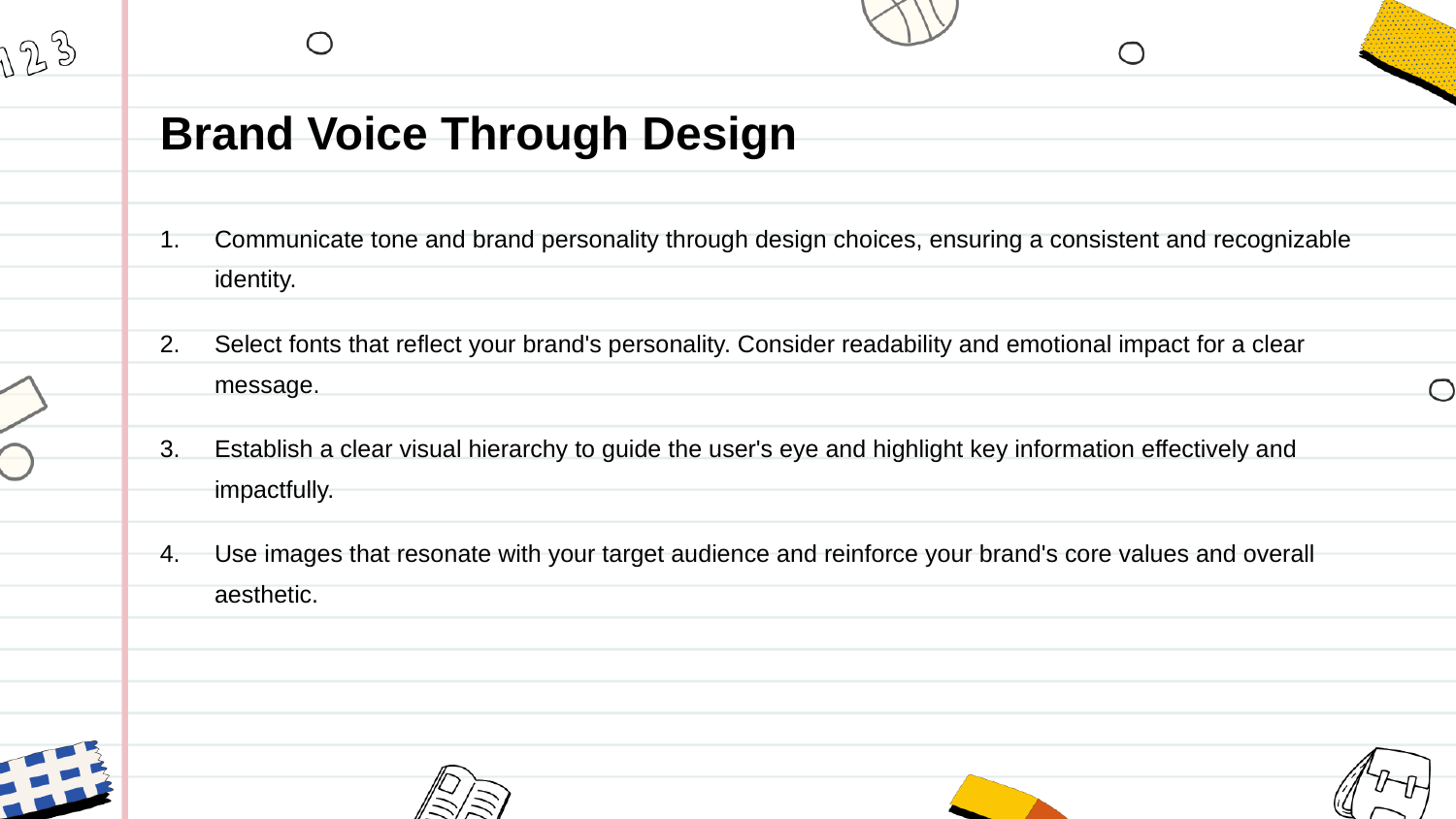

Brand Voice Through Design
Communicate tone and brand personality through design choices, ensuring a consistent and recognizable identity.
Select fonts that reflect your brand's personality. Consider readability and emotional impact for a clear message.
Establish a clear visual hierarchy to guide the user's eye and highlight key information effectively and impactfully.
Use images that resonate with your target audience and reinforce your brand's core values and overall aesthetic.